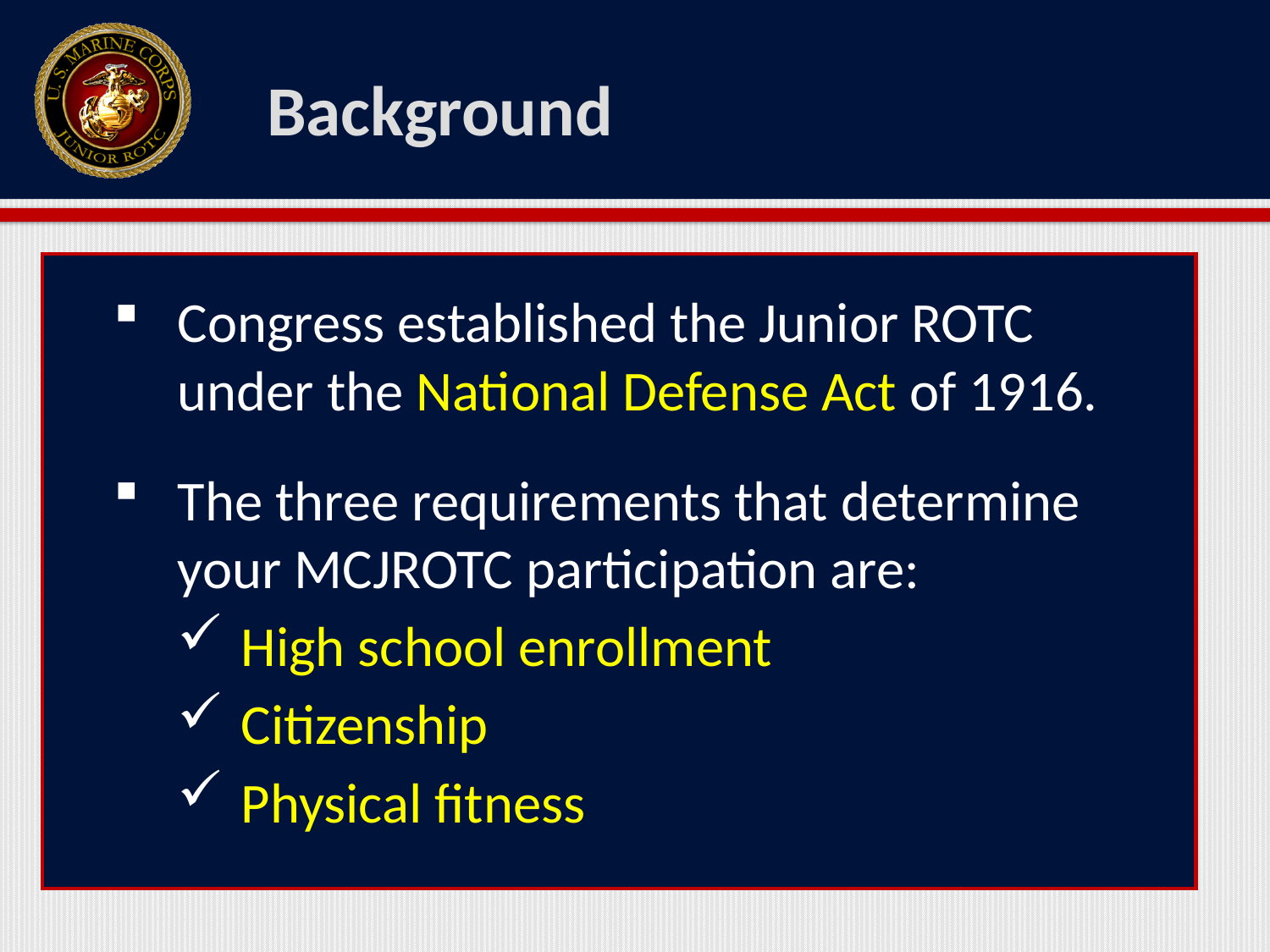

# Background

Congress established the Junior ROTC under the National Defense Act of 1916.
The three requirements that determine your MCJROTC participation are:
High school enrollment
Citizenship
Physical fitness